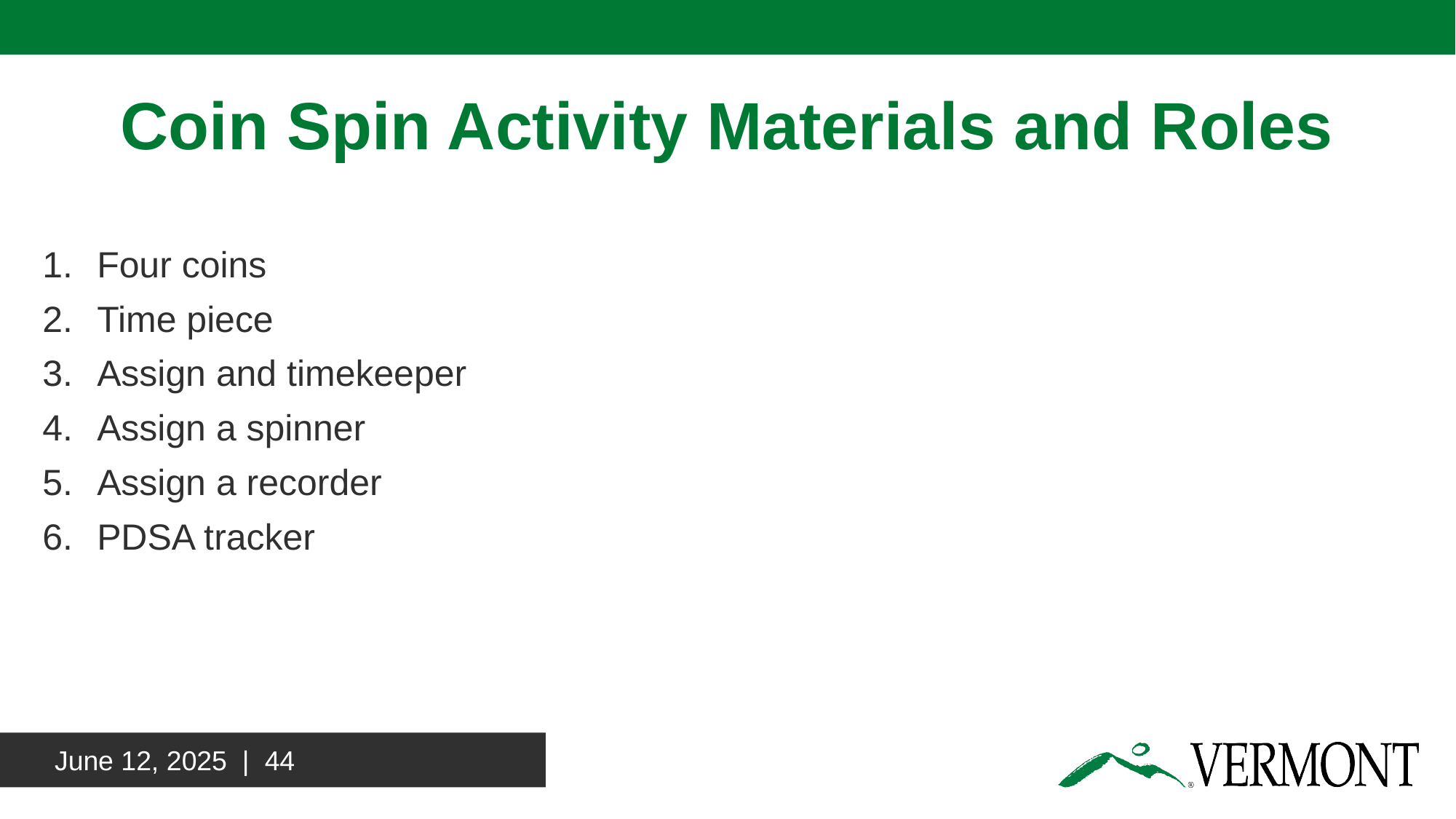

# Coin Spin Activity Materials and Roles
Four coins
Time piece
Assign and timekeeper
Assign a spinner
Assign a recorder
PDSA tracker